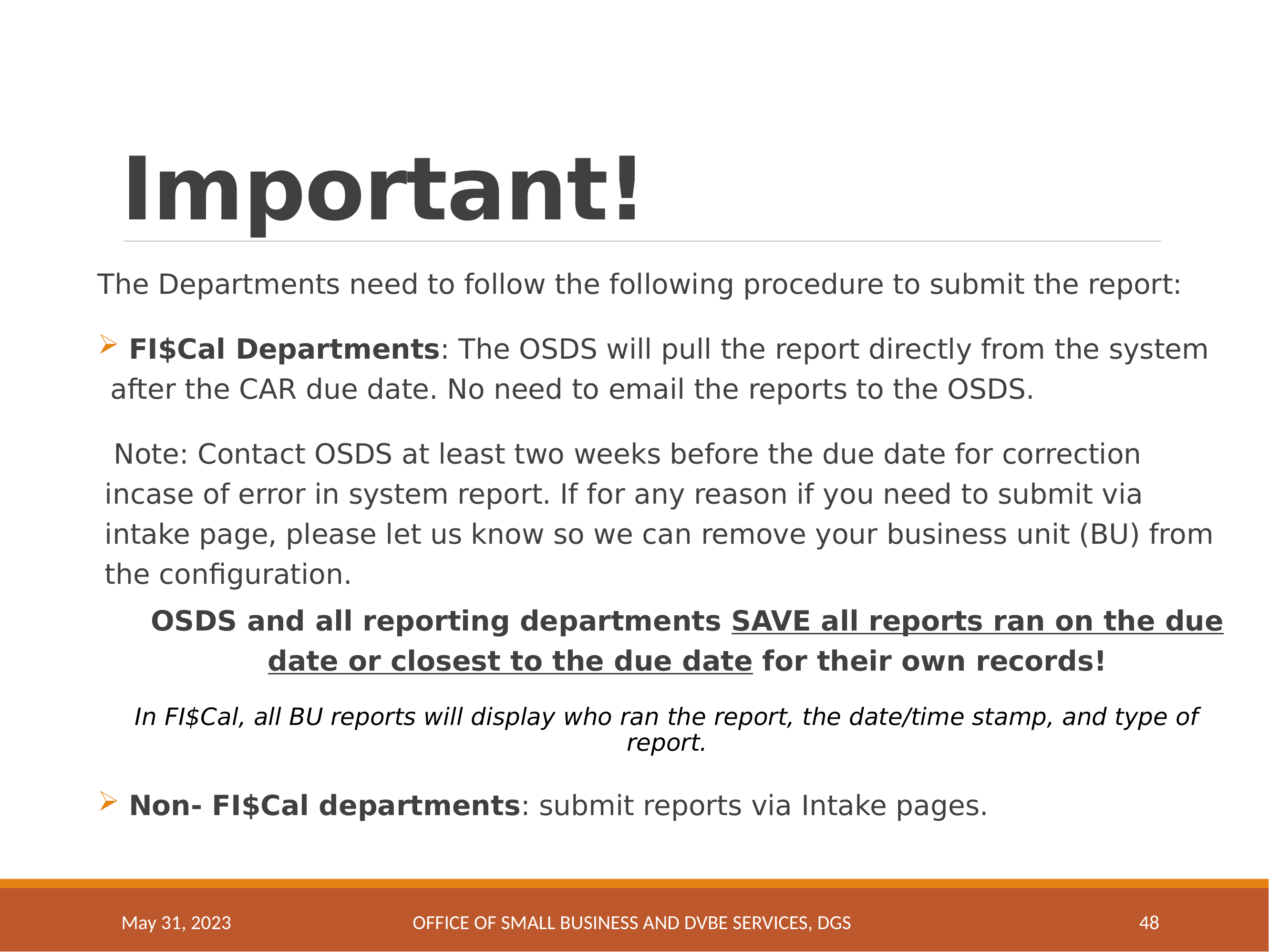

# Important!
The Departments need to follow the following procedure to submit the report:
 FI$Cal Departments: The OSDS will pull the report directly from the system after the CAR due date. No need to email the reports to the OSDS.
 Note: Contact OSDS at least two weeks before the due date for correction incase of error in system report. If for any reason if you need to submit via intake page, please let us know so we can remove your business unit (BU) from the configuration.
OSDS and all reporting departments SAVE all reports ran on the due date or closest to the due date for their own records!
In FI$Cal, all BU reports will display who ran the report, the date/time stamp, and type of report.
 Non- FI$Cal departments: submit reports via Intake pages.
May 31, 2023
OFFICE OF SMALL BUSINESS AND DVBE SERVICES, DGS
48